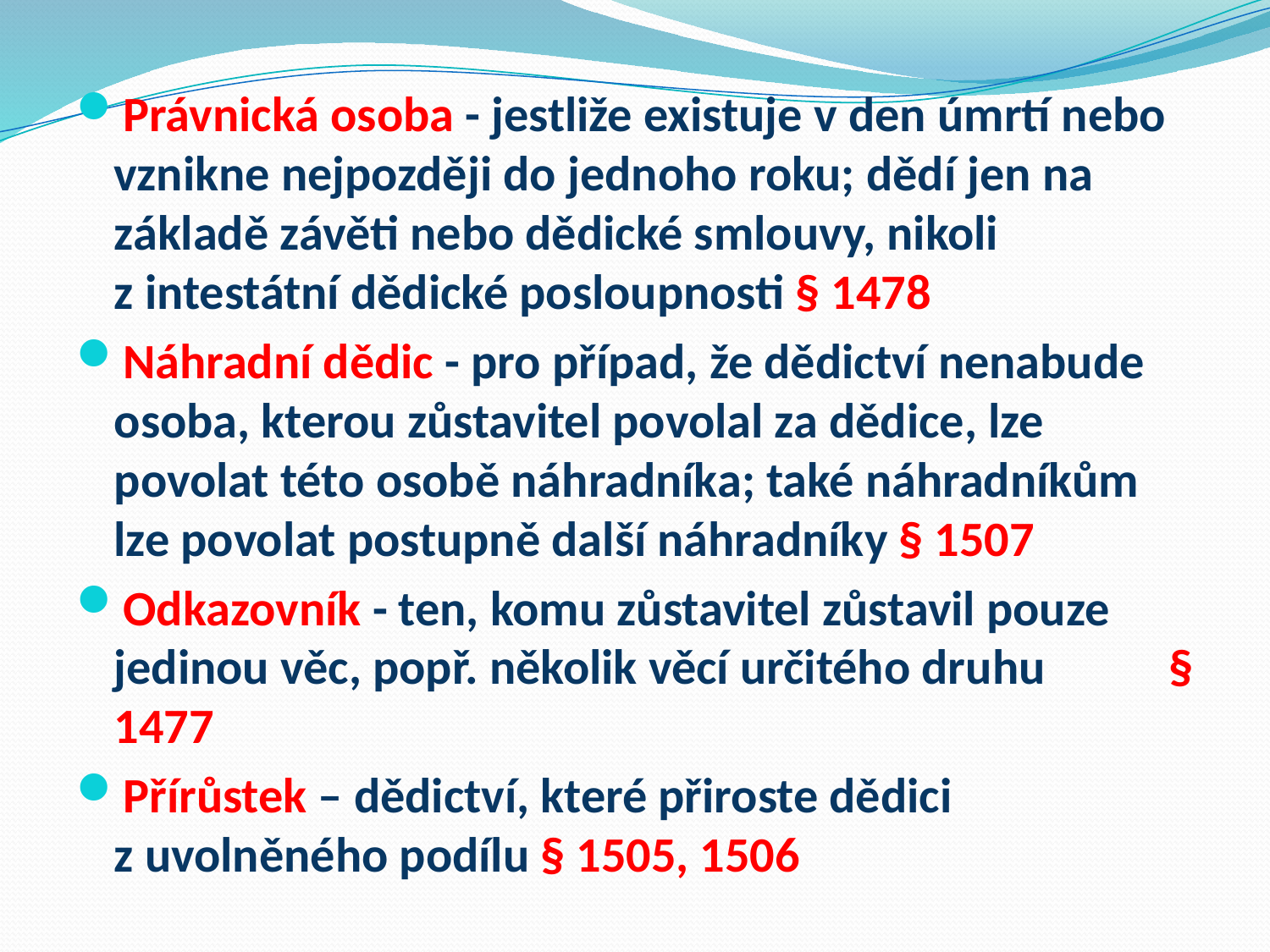

#
Právnická osoba - jestliže existuje v den úmrtí nebo vznikne nejpozději do jednoho roku; dědí jen na základě závěti nebo dědické smlouvy, nikoli z intestátní dědické posloupnosti § 1478
Náhradní dědic - pro případ, že dědictví nenabude osoba, kterou zůstavitel povolal za dědice, lze povolat této osobě náhradníka; také náhradníkům lze povolat postupně další náhradníky § 1507
Odkazovník - ten, komu zůstavitel zůstavil pouze jedinou věc, popř. několik věcí určitého druhu           § 1477
Přírůstek – dědictví, které přiroste dědici z uvolněného podílu § 1505, 1506